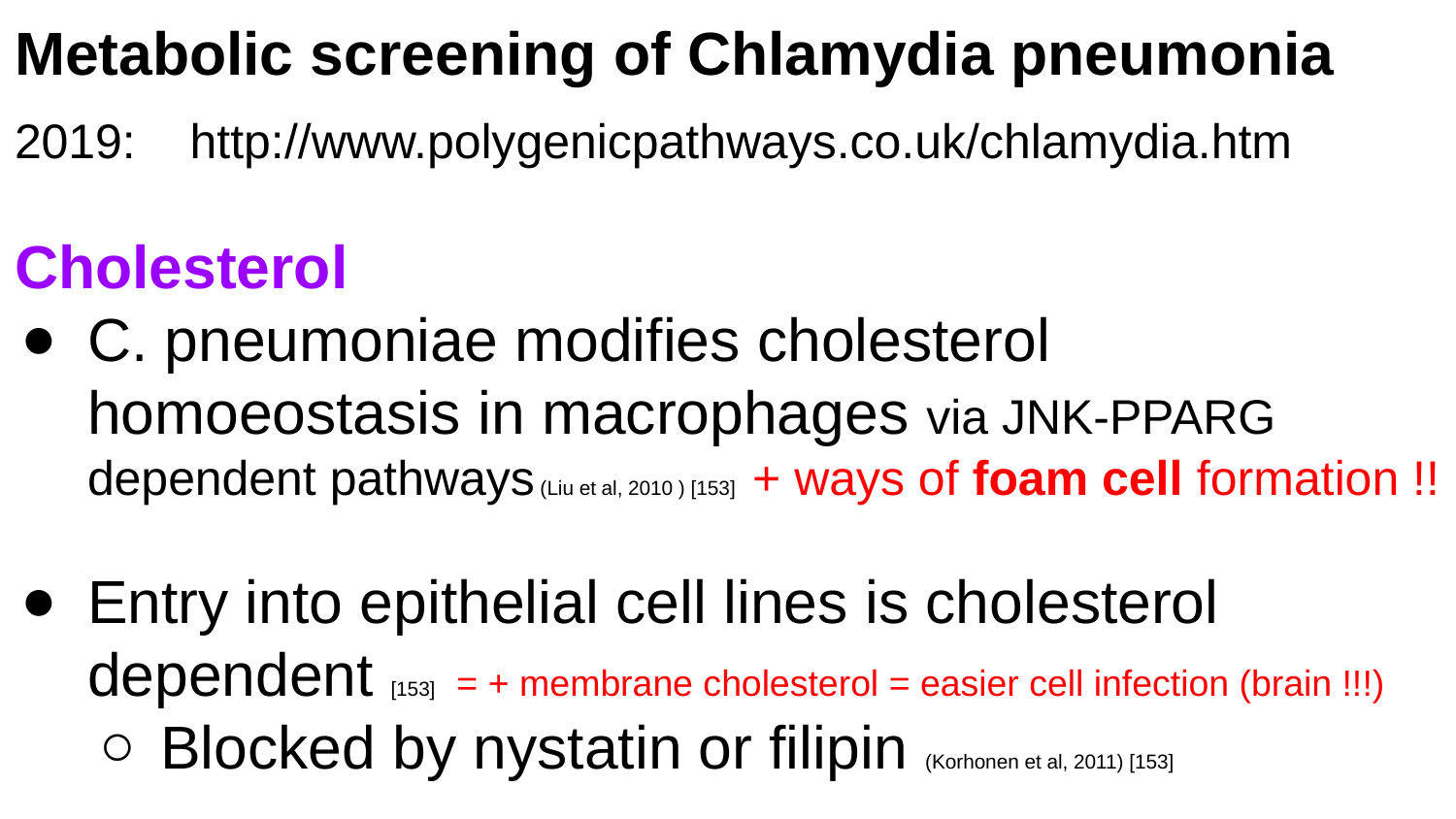

Metabolic screening of Chlamydia pneumonia
# 2019:    http://www.polygenicpathways.co.uk/chlamydia.htm
Cholesterol
C. pneumoniae modifies cholesterol homoeostasis in macrophages via JNK-PPARG dependent pathways (Liu et al, 2010 ) [153]   + ways of foam cell formation !!

Entry into epithelial cell lines is cholesterol dependent [153]   = + membrane cholesterol = easier cell infection (brain !!!)
Blocked by nystatin or filipin (Korhonen et al, 2011) [153]